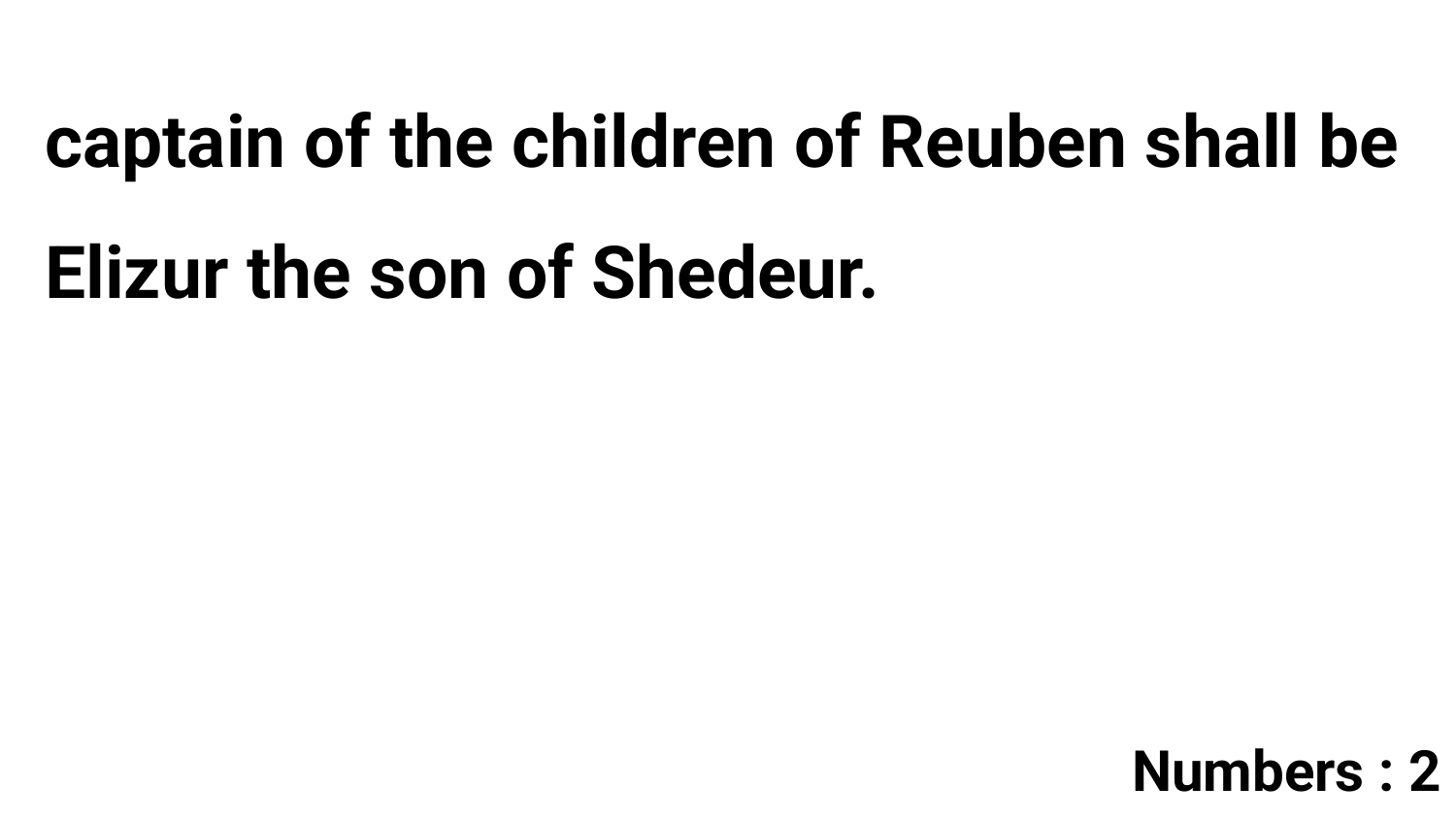

captain of the children of Reuben shall be Elizur the son of Shedeur.
Numbers : 2